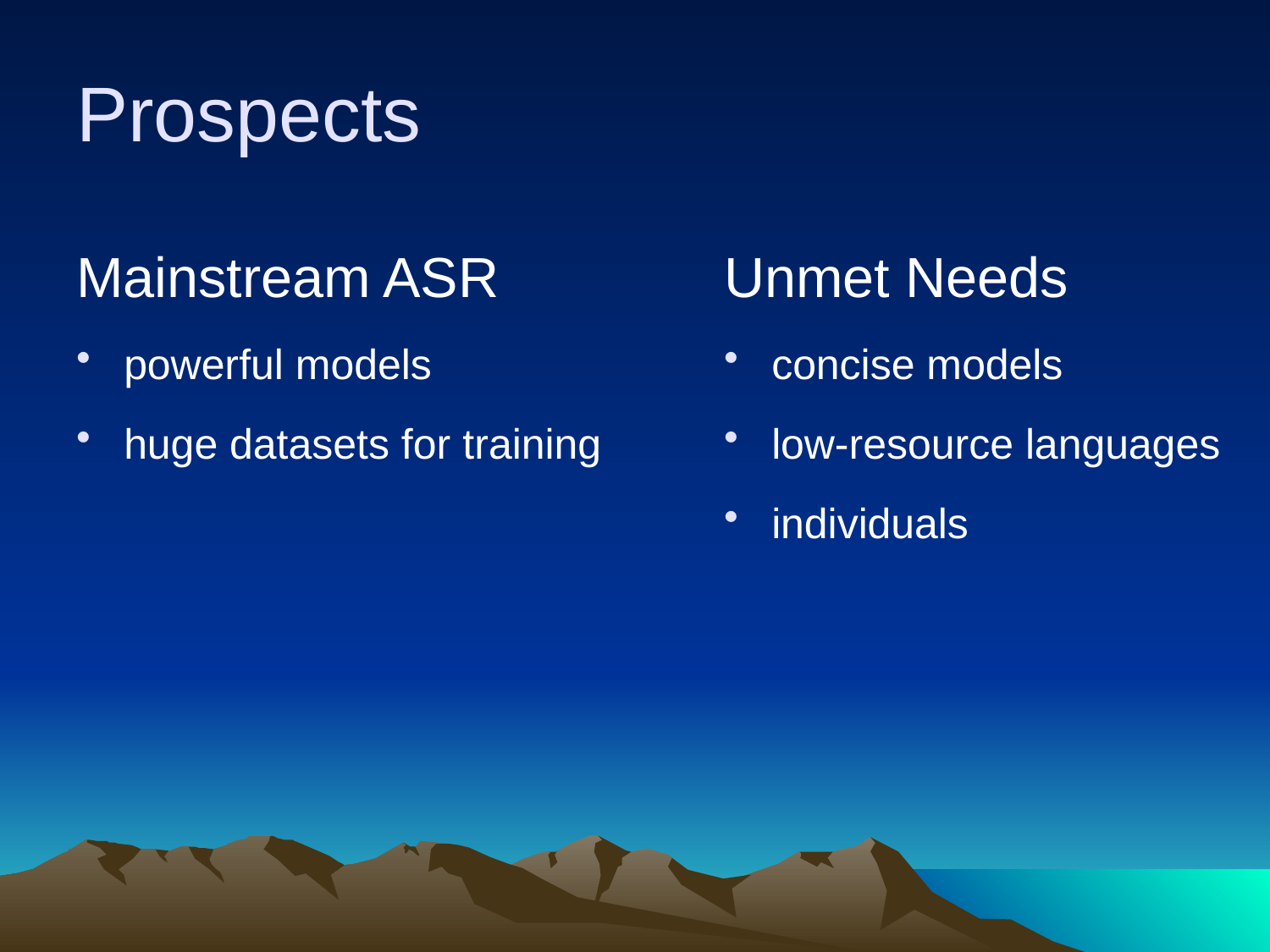

# Prospects
Mainstream ASR
powerful models
huge datasets for training

Unmet Needs
concise models
low-resource languages
individuals